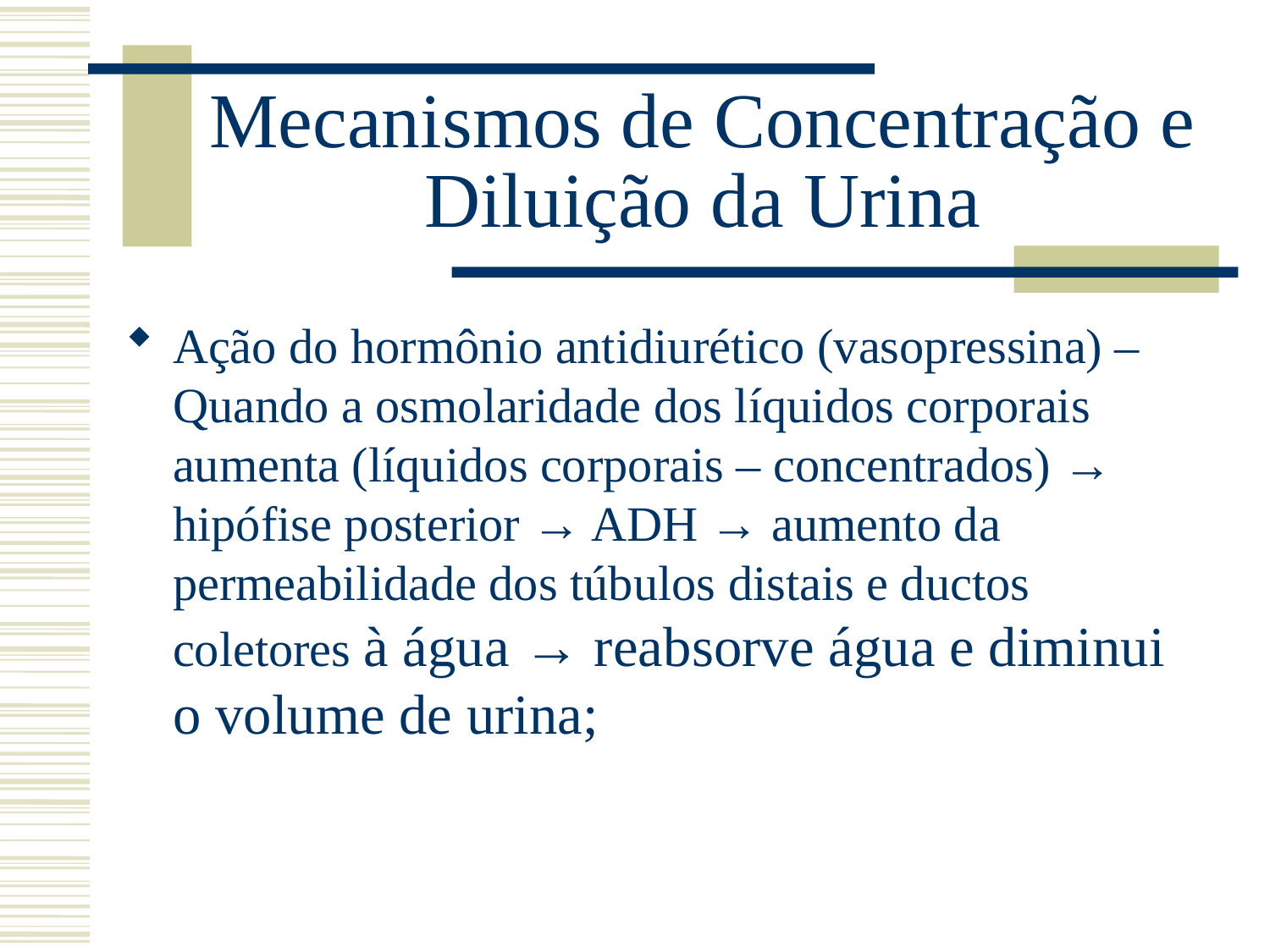

# Mecanismos de Concentração e Diluição da Urina
Ação do hormônio antidiurético (vasopressina) – Quando a osmolaridade dos líquidos corporais aumenta (líquidos corporais – concentrados) → hipófise posterior → ADH → aumento da permeabilidade dos túbulos distais e ductos coletores à água → reabsorve água e diminui o volume de urina;